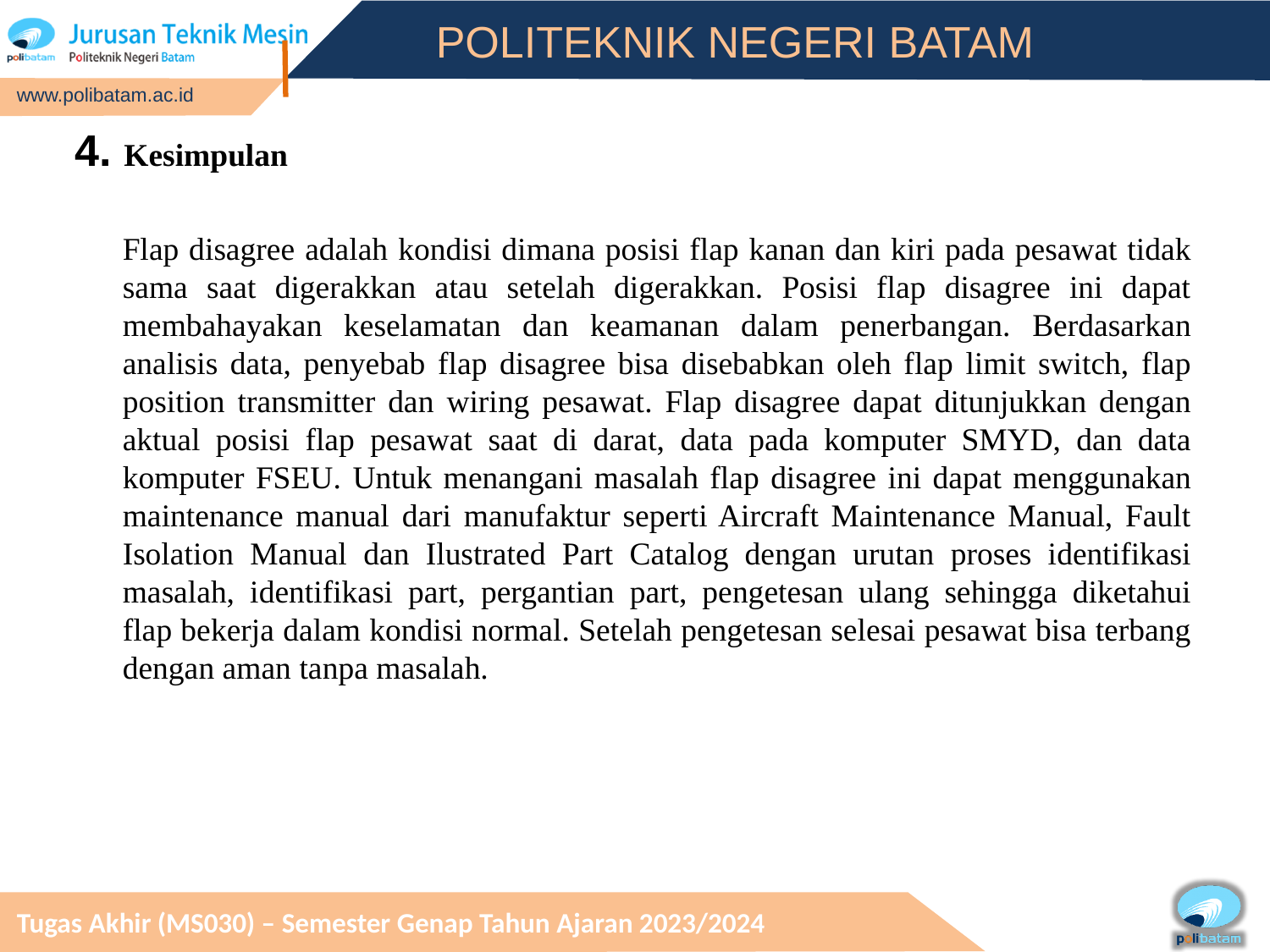

# 4. Kesimpulan
Flap disagree adalah kondisi dimana posisi flap kanan dan kiri pada pesawat tidak sama saat digerakkan atau setelah digerakkan. Posisi flap disagree ini dapat membahayakan keselamatan dan keamanan dalam penerbangan. Berdasarkan analisis data, penyebab flap disagree bisa disebabkan oleh flap limit switch, flap position transmitter dan wiring pesawat. Flap disagree dapat ditunjukkan dengan aktual posisi flap pesawat saat di darat, data pada komputer SMYD, dan data komputer FSEU. Untuk menangani masalah flap disagree ini dapat menggunakan maintenance manual dari manufaktur seperti Aircraft Maintenance Manual, Fault Isolation Manual dan Ilustrated Part Catalog dengan urutan proses identifikasi masalah, identifikasi part, pergantian part, pengetesan ulang sehingga diketahui flap bekerja dalam kondisi normal. Setelah pengetesan selesai pesawat bisa terbang dengan aman tanpa masalah.